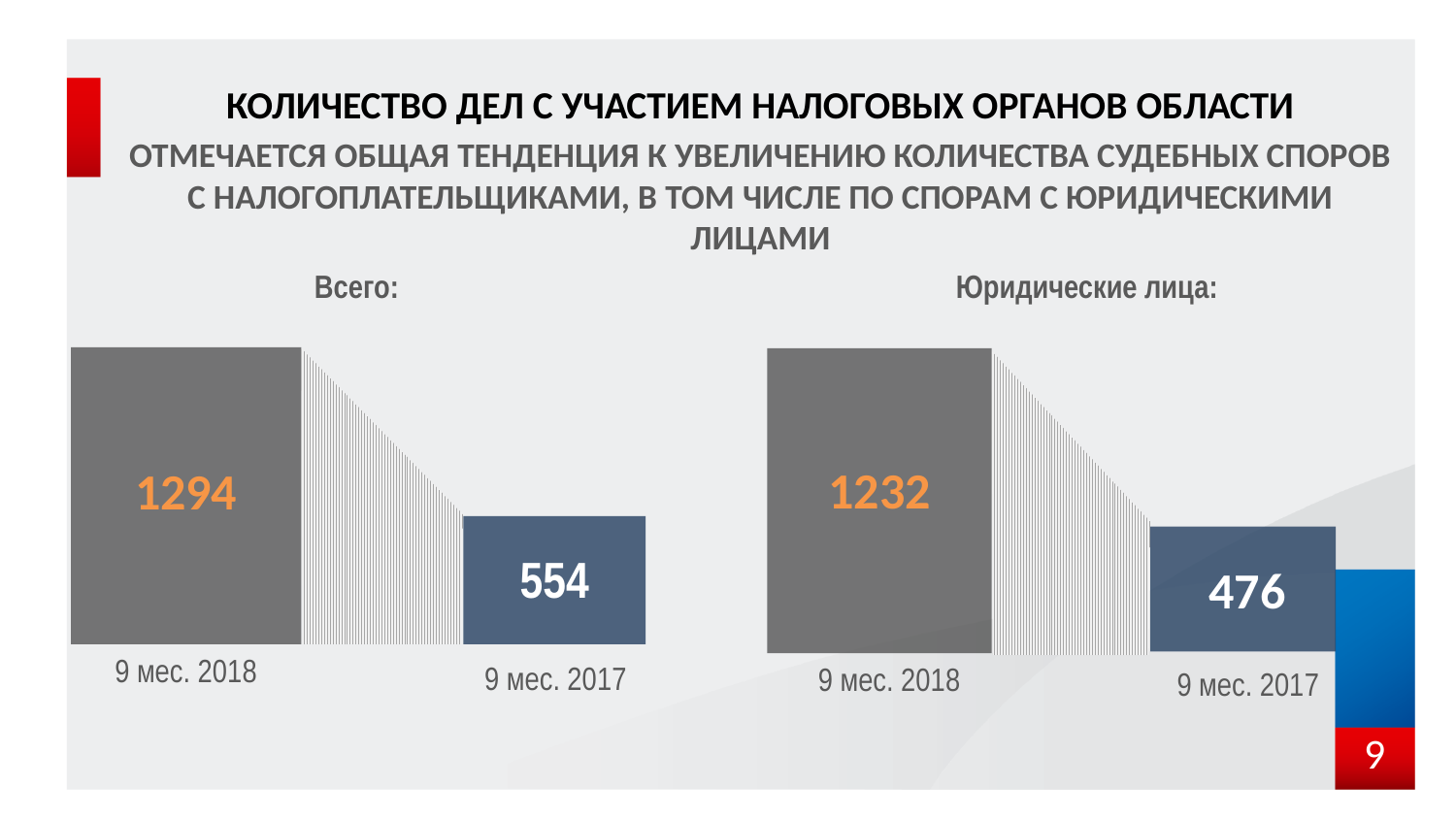

КОЛИЧЕСТВО ДЕЛ С УЧАСТИЕМ НАЛОГОВЫХ ОРГАНОВ ОБЛАСТИ
ОТМЕЧАЕТСЯ ОБЩАЯ ТЕНДЕНЦИЯ К УВЕЛИЧЕНИЮ КОЛИЧЕСТВА СУДЕБНЫХ СПОРОВ С НАЛОГОПЛАТЕЛЬЩИКАМИ, В ТОМ ЧИСЛЕ ПО СПОРАМ С ЮРИДИЧЕСКИМИ ЛИЦАМИ

Всего:
Юридические лица:

1232
1294

554
476
9 мес. 2018
9 мес. 2017
9 мес. 2017
9 мес. 2018
9